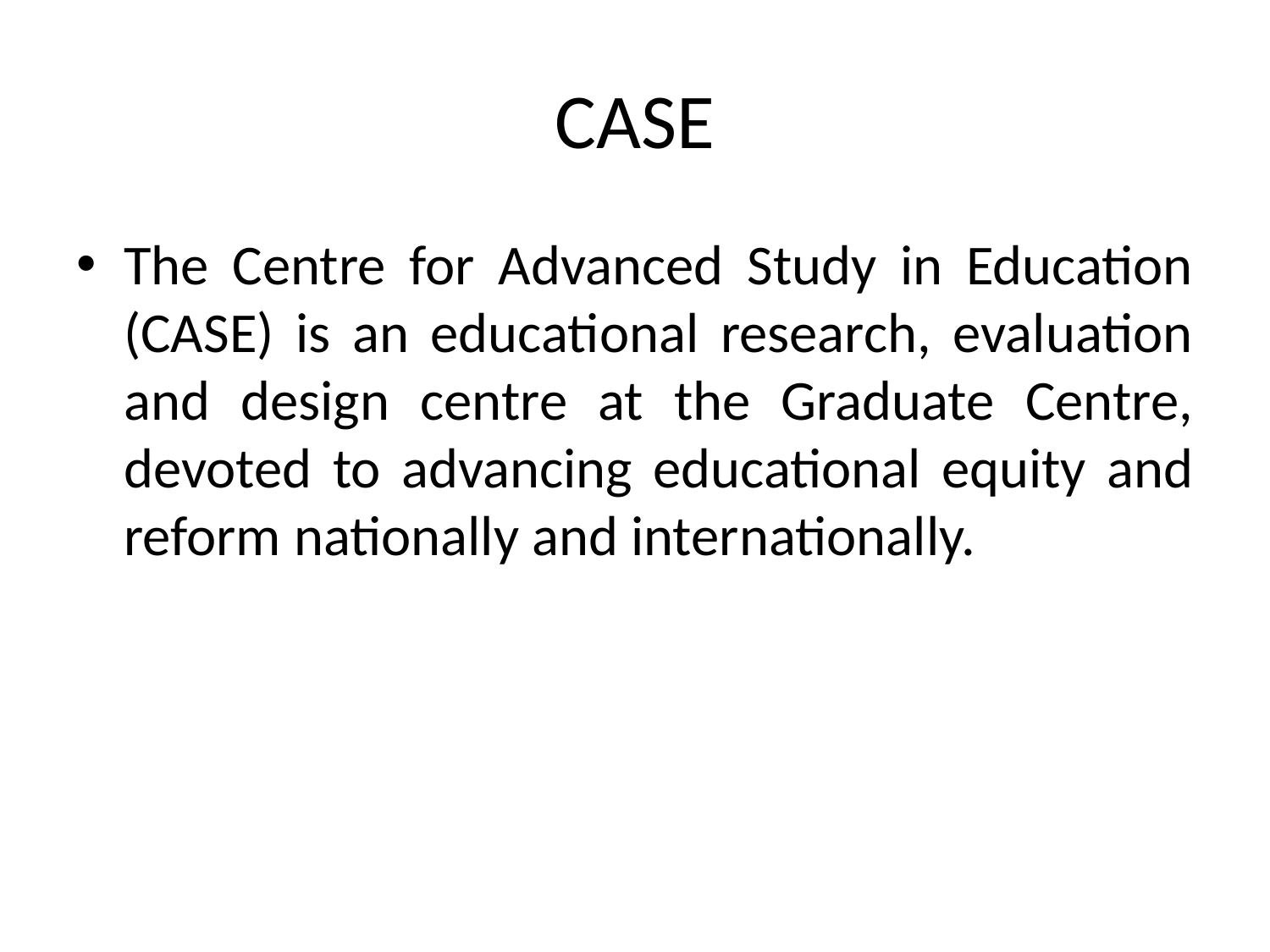

# CASE
The Centre for Advanced Study in Education (CASE) is an educational research, evaluation and design centre at the Graduate Centre, devoted to advancing educational equity and reform nationally and internationally.